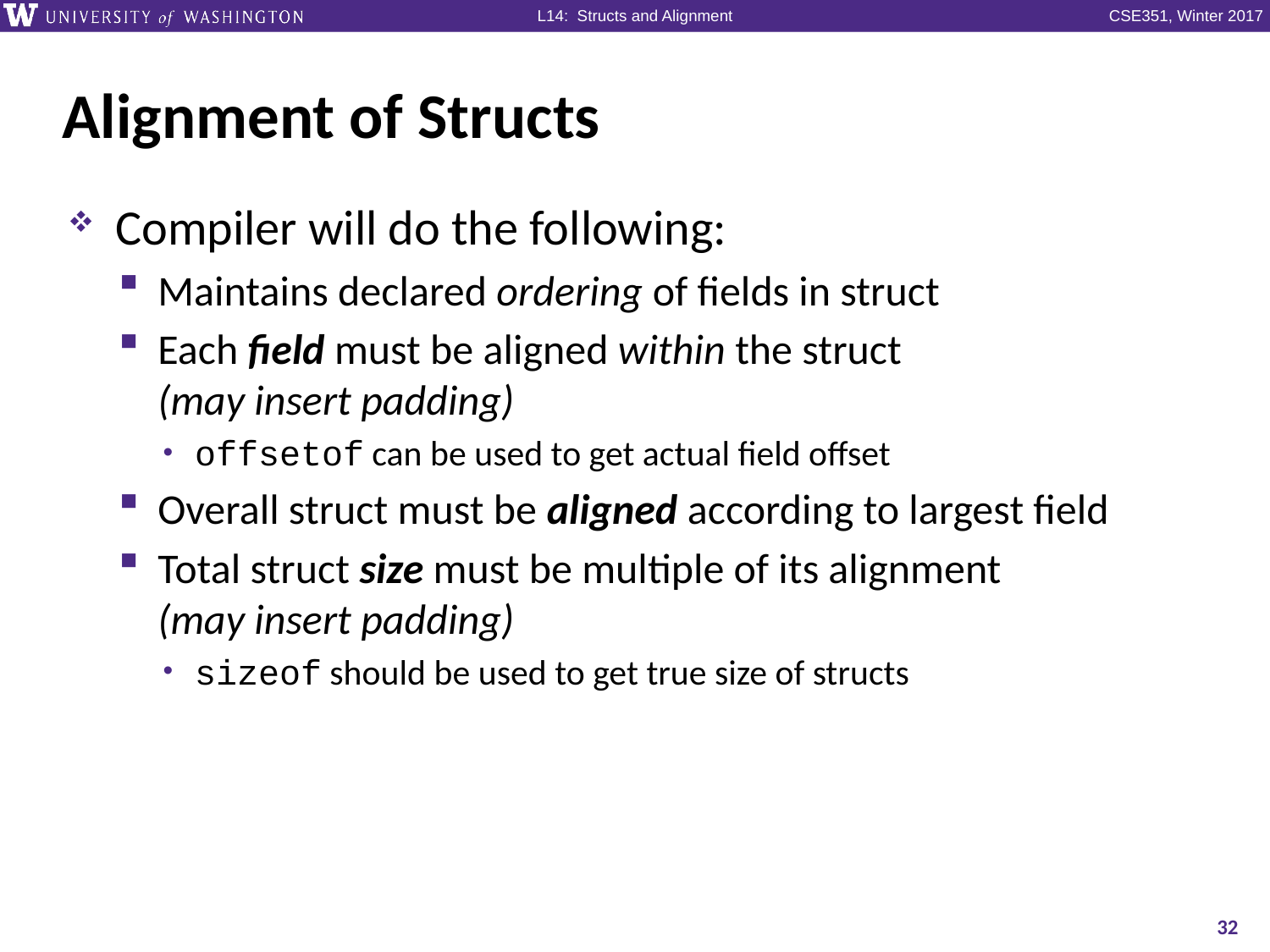

# Alignment of Structs
Compiler will do the following:
Maintains declared ordering of fields in struct
Each field must be aligned within the struct
(may insert padding)
offsetof can be used to get actual field offset
Overall struct must be aligned according to largest field
Total struct size must be multiple of its alignment
(may insert padding)
sizeof should be used to get true size of structs

32